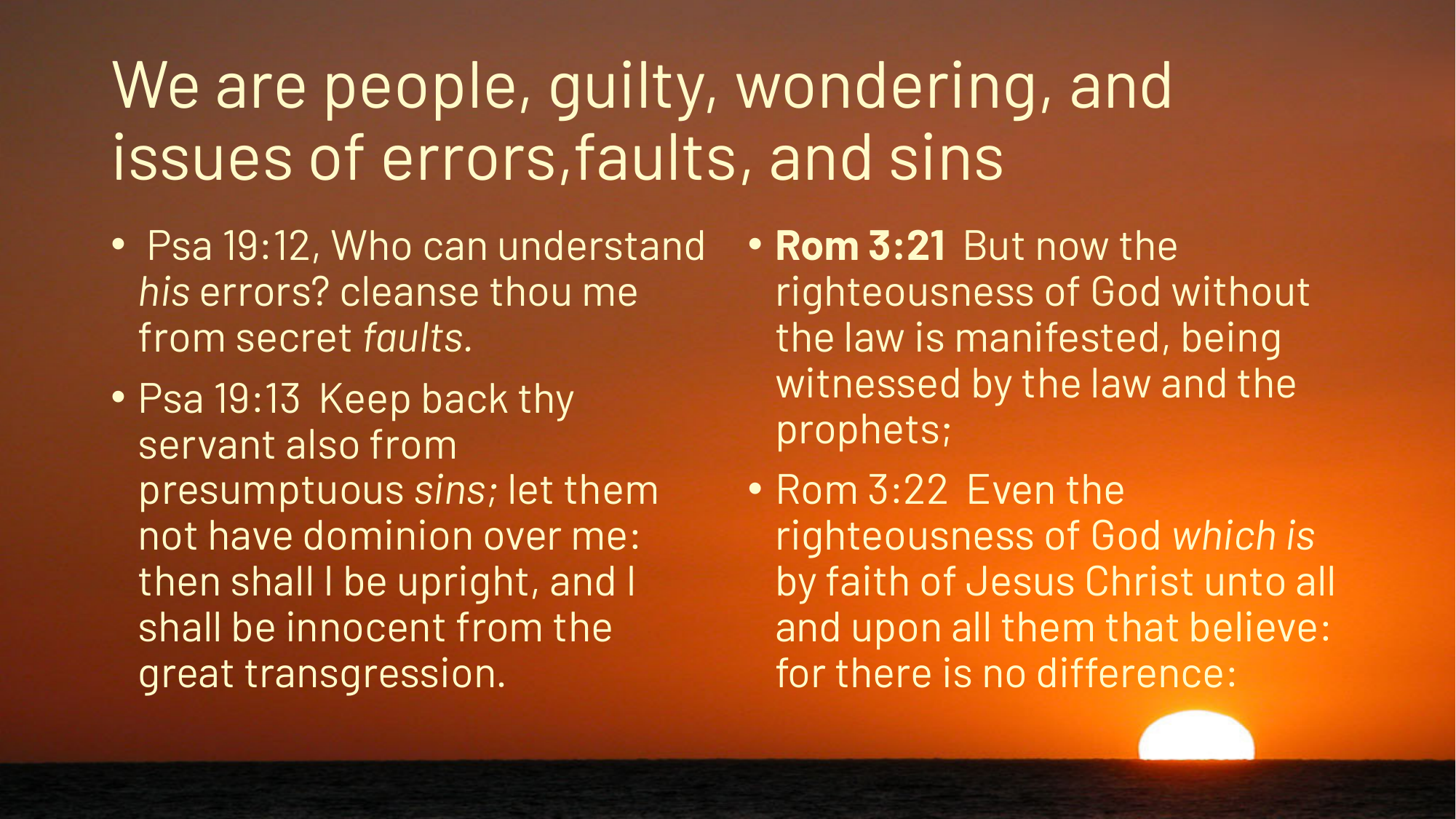

# We are people, guilty, wondering, and issues of errors,faults, and sins
 Psa 19:12, Who can understand his errors? cleanse thou me from secret faults.
Psa 19:13  Keep back thy servant also from presumptuous sins; let them not have dominion over me: then shall I be upright, and I shall be innocent from the great transgression.
Rom 3:21  But now the righteousness of God without the law is manifested, being witnessed by the law and the prophets;
Rom 3:22  Even the righteousness of God which is by faith of Jesus Christ unto all and upon all them that believe: for there is no difference: